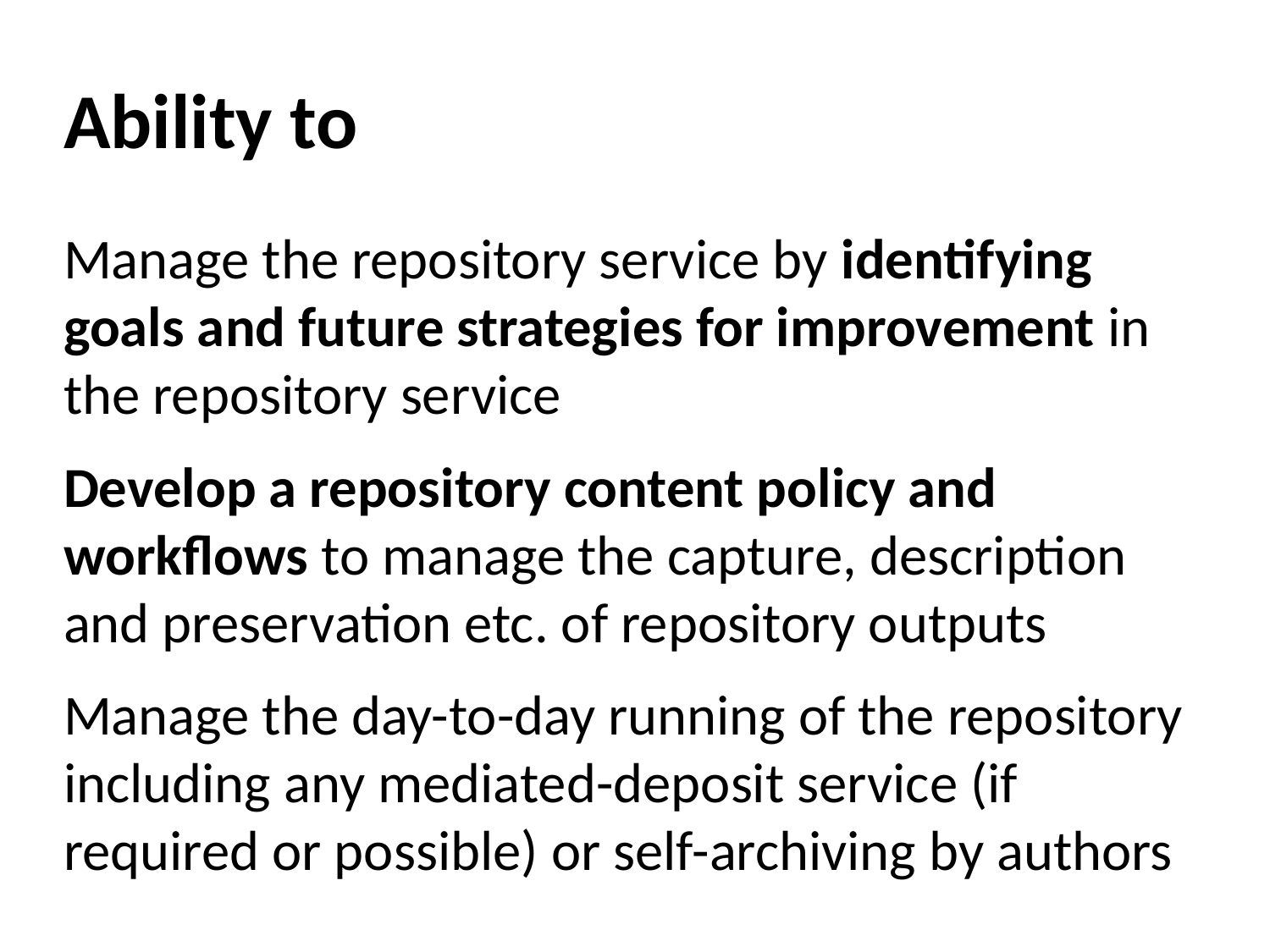

# Ability to
Manage the repository service by identifying goals and future strategies for improvement in the repository service
Develop a repository content policy and workflows to manage the capture, description and preservation etc. of repository outputs
Manage the day-to-day running of the repository including any mediated-deposit service (if required or possible) or self-archiving by authors